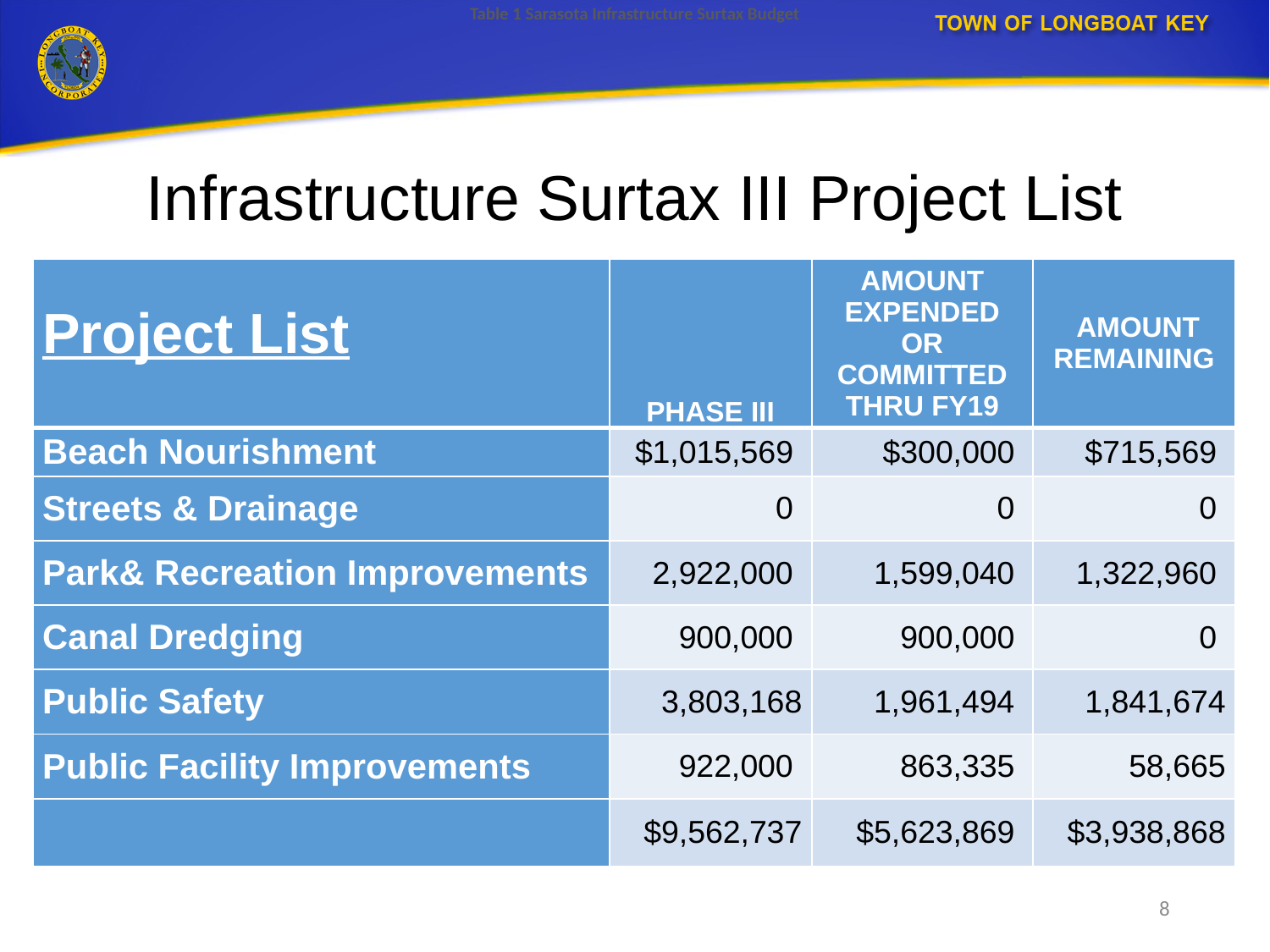

Table 1 Sarasota Infrastructure Surtax Budget

# Infrastructure Surtax III Project List
| Project List | PHASE III | AMOUNT EXPENDED OR COMMITTED THRU FY19 | AMOUNT REMAINING |
| --- | --- | --- | --- |
| Beach Nourishment | $1,015,569 | $300,000 | $715,569 |
| Streets & Drainage | 0 | 0 | 0 |
| Park& Recreation Improvements | 2,922,000 | 1,599,040 | 1,322,960 |
| Canal Dredging | 900,000 | 900,000 | 0 |
| Public Safety | 3,803,168 | 1,961,494 | 1,841,674 |
| Public Facility Improvements | 922,000 | 863,335 | 58,665 |
|  | $9,562,737 | $5,623,869 | $3,938,868 |
8